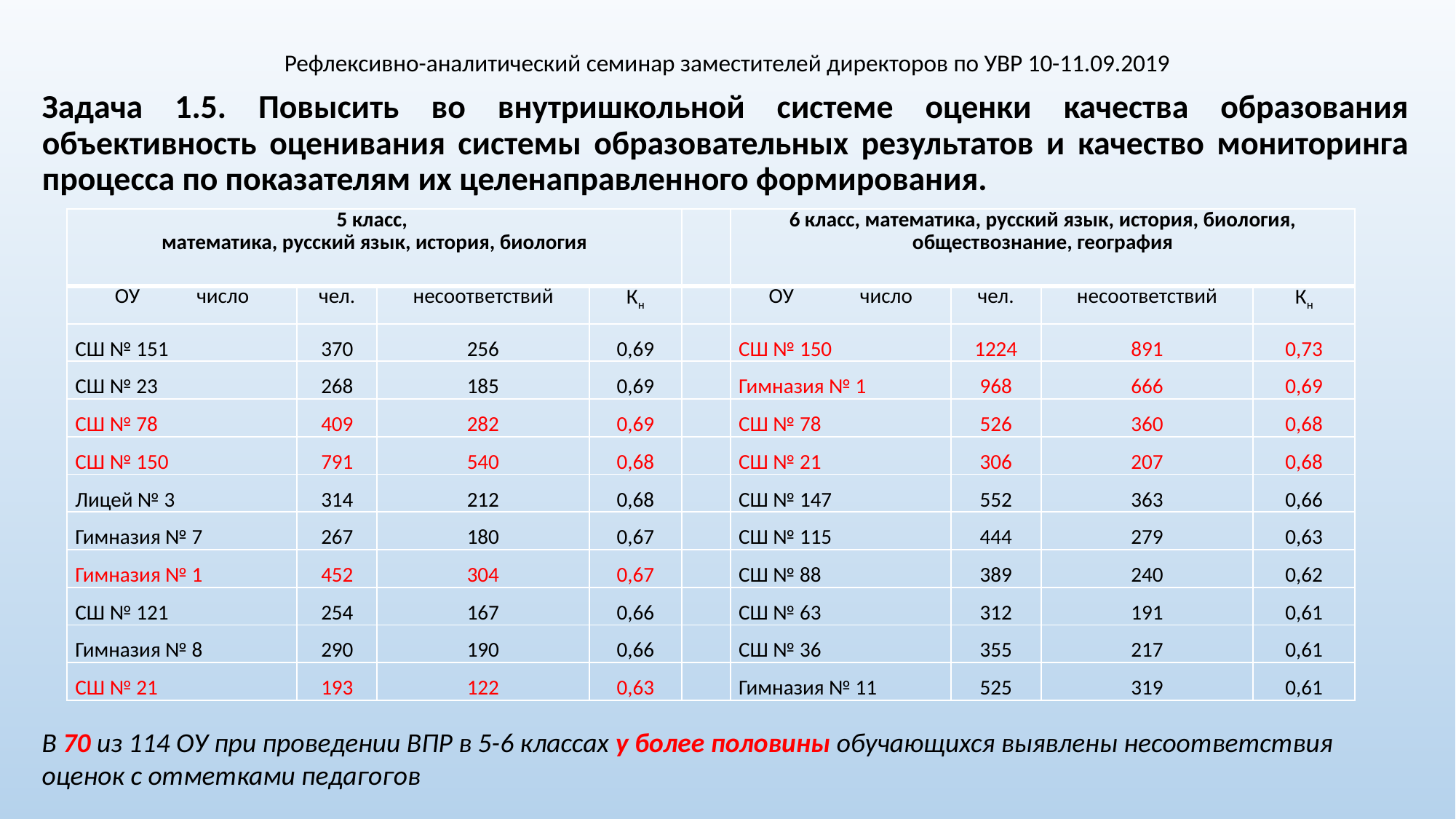

# Рефлексивно-аналитический семинар заместителей директоров по УВР 10-11.09.2019
Задача 1.5. Повысить во внутришкольной системе оценки качества образования объективность оценивания системы образовательных результатов и качество мониторинга процесса по показателям их целенаправленного формирования.

| 5 класс, математика, русский язык, история, биология |  |  |  |  | 6 класс, математика, русский язык, история, биология, обществознание, география |  |  |  |
| --- | --- | --- | --- | --- | --- | --- | --- | --- |
| ОУ число | чел. | несоответствий | Кн |  | ОУ число | чел. | несоответствий | Кн |
| СШ № 151 | 370 | 256 | 0,69 |  | СШ № 150 | 1224 | 891 | 0,73 |
| СШ № 23 | 268 | 185 | 0,69 |  | Гимназия № 1 | 968 | 666 | 0,69 |
| СШ № 78 | 409 | 282 | 0,69 |  | СШ № 78 | 526 | 360 | 0,68 |
| СШ № 150 | 791 | 540 | 0,68 |  | СШ № 21 | 306 | 207 | 0,68 |
| Лицей № 3 | 314 | 212 | 0,68 |  | СШ № 147 | 552 | 363 | 0,66 |
| Гимназия № 7 | 267 | 180 | 0,67 |  | СШ № 115 | 444 | 279 | 0,63 |
| Гимназия № 1 | 452 | 304 | 0,67 |  | СШ № 88 | 389 | 240 | 0,62 |
| СШ № 121 | 254 | 167 | 0,66 |  | СШ № 63 | 312 | 191 | 0,61 |
| Гимназия № 8 | 290 | 190 | 0,66 |  | СШ № 36 | 355 | 217 | 0,61 |
| СШ № 21 | 193 | 122 | 0,63 |  | Гимназия № 11 | 525 | 319 | 0,61 |
В 70 из 114 ОУ при проведении ВПР в 5-6 классах у более половины обучающихся выявлены несоответствия оценок с отметками педагогов